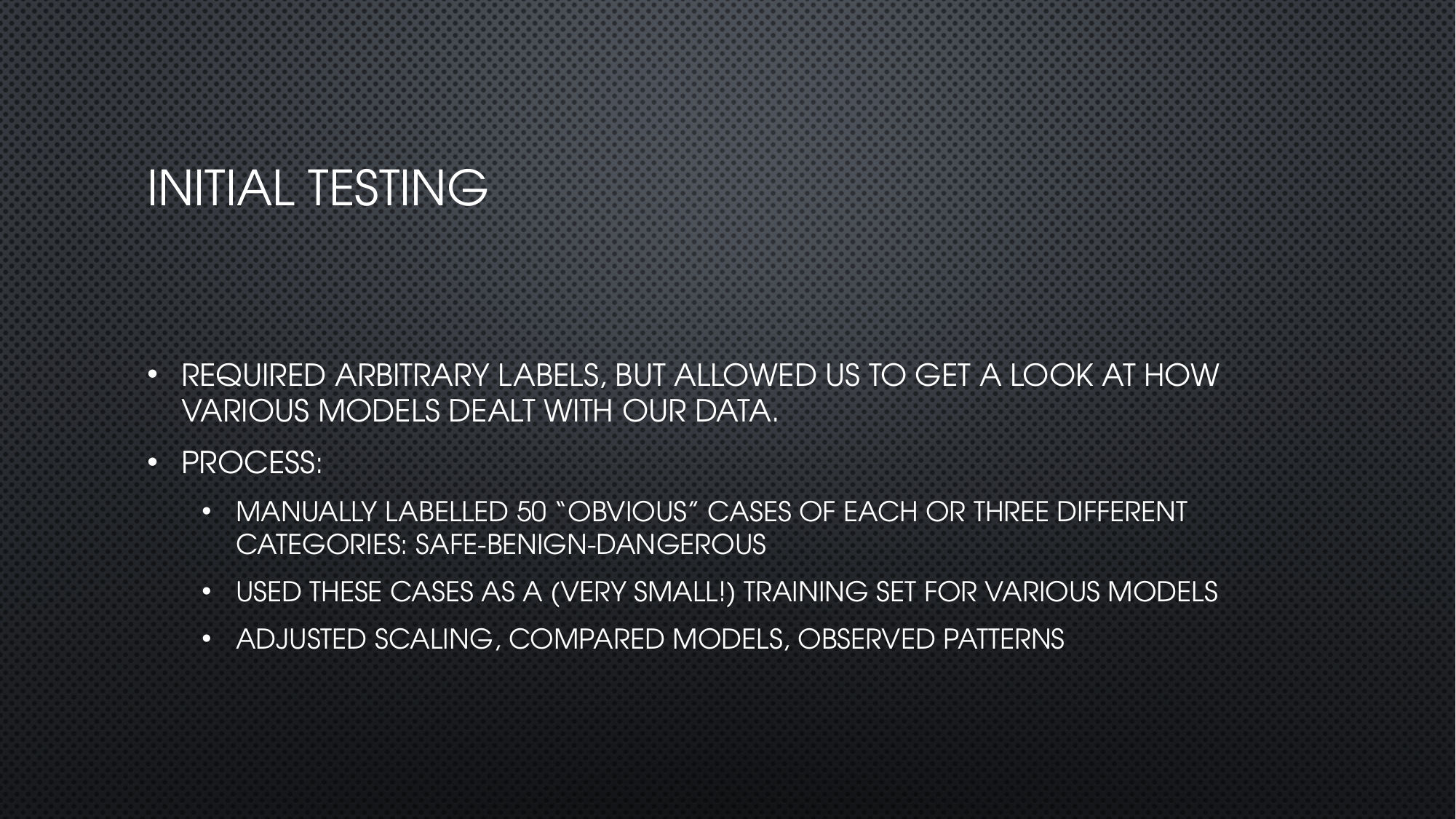

# Initial testing
Required arbitrary labels, but allowed us to get a look at how various models dealt with our data.
Process:
Manually labelled 50 “obvious” cases of each or three different categories: safe-benign-dangerous
Used these cases as a (very small!) training set for various models
Adjusted scaling, compared models, observed patterns